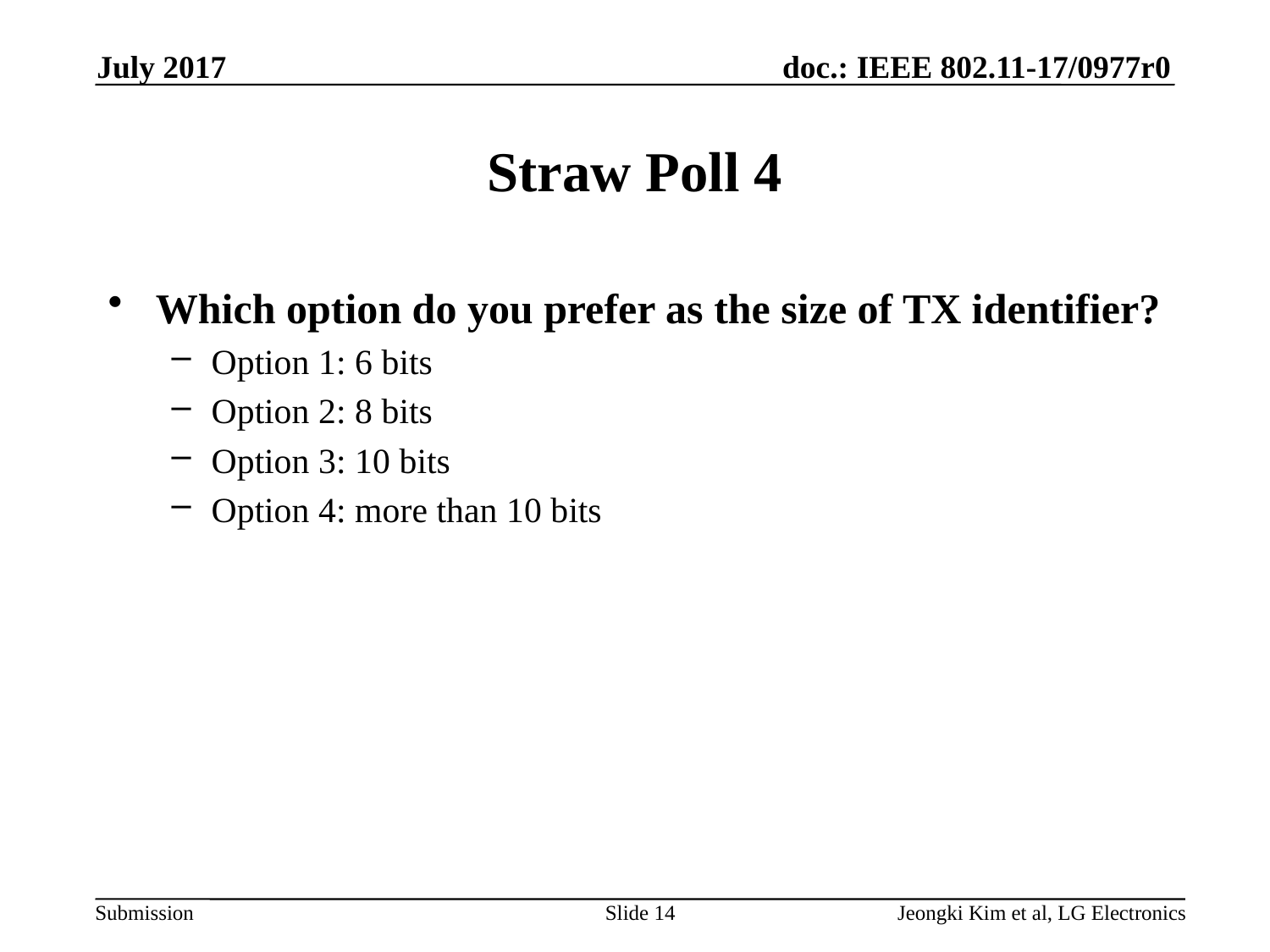

July 2017
# Straw Poll 4
Which option do you prefer as the size of TX identifier?
Option 1: 6 bits
Option 2: 8 bits
Option 3: 10 bits
Option 4: more than 10 bits

Slide 14
Jeongki Kim et al, LG Electronics